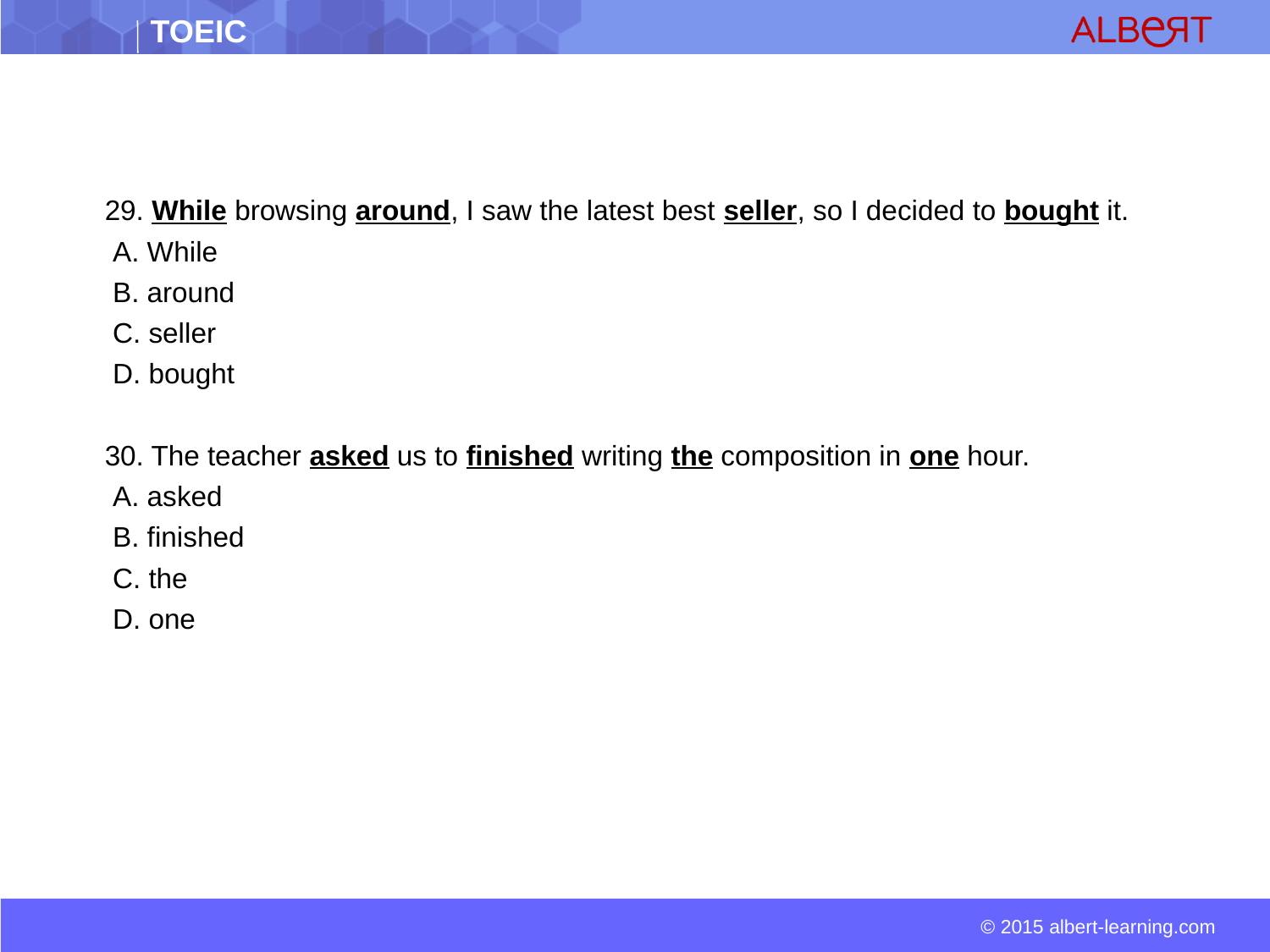

29. While browsing around, I saw the latest best seller, so I decided to bought it.
  A. While
  B. around
  C. seller
  D. bought

 30. The teacher asked us to finished writing the composition in one hour.
  A. asked
  B. finished
  C. the
  D. one